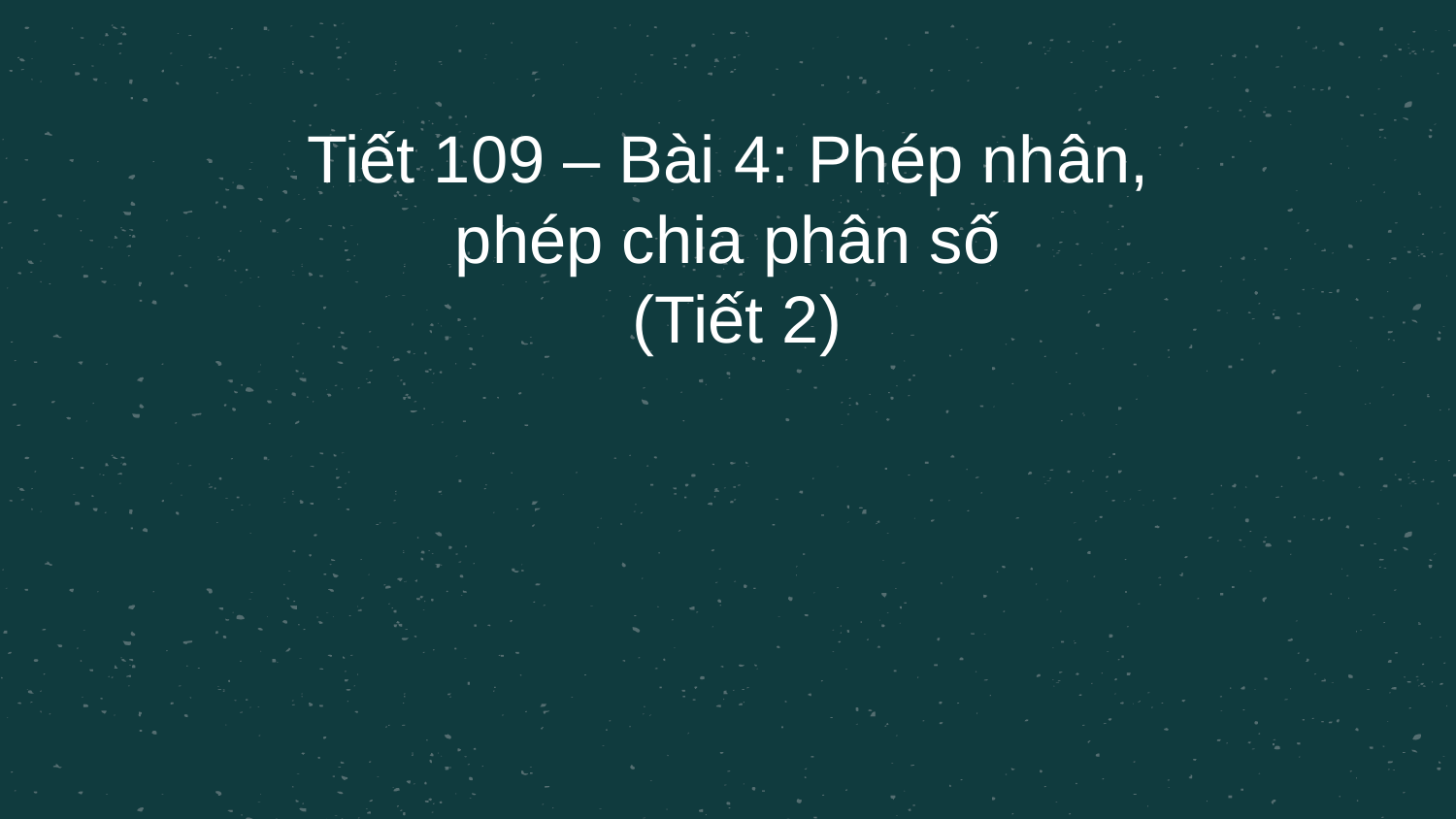

# Tiết 109 – Bài 4: Phép nhân, phép chia phân số (Tiết 2)